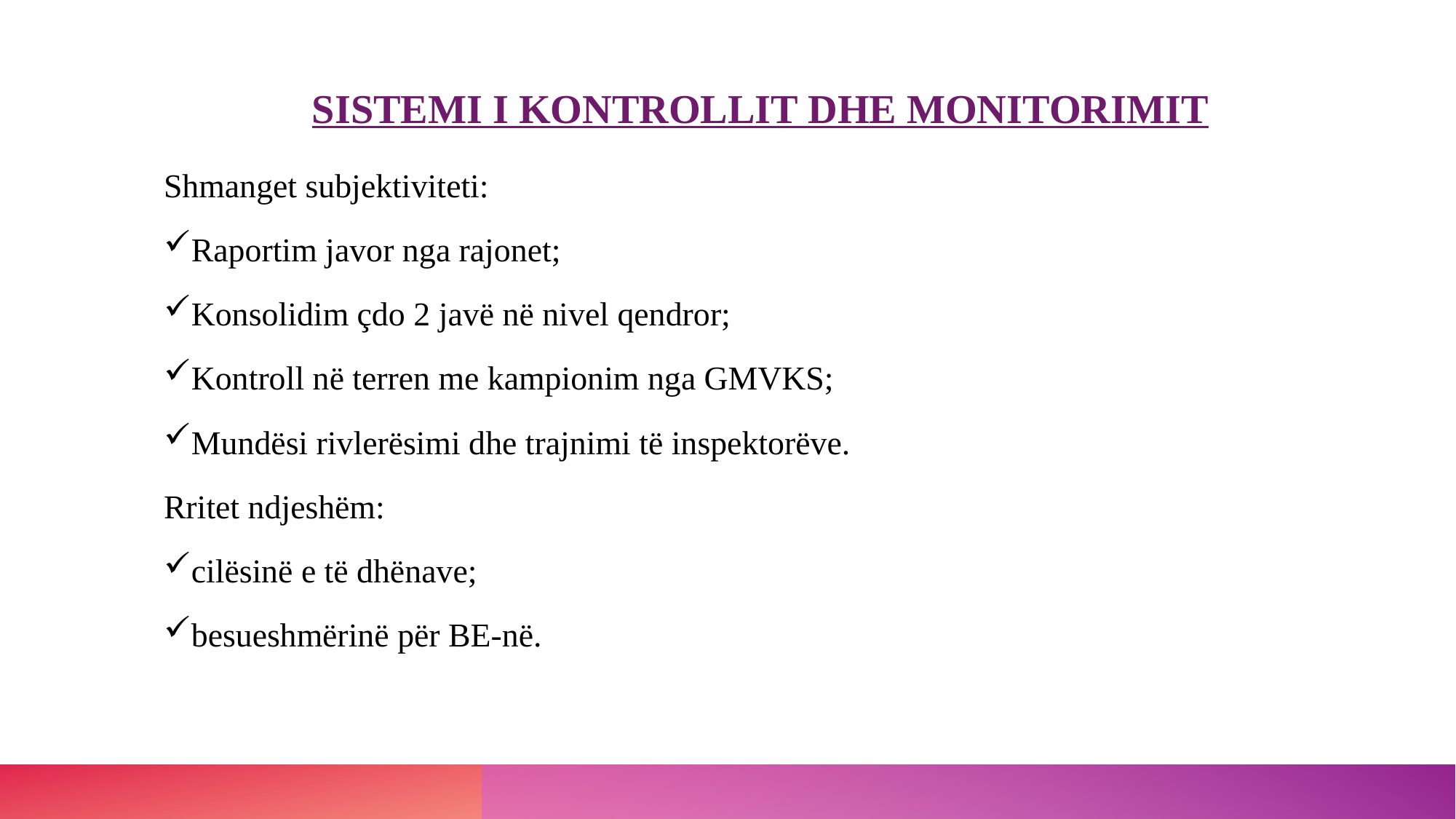

# Sistemi i kontrollit dhe monitorimit
Shmanget subjektiviteti:
Raportim javor nga rajonet;
Konsolidim çdo 2 javë në nivel qendror;
Kontroll në terren me kampionim nga GMVKS;
Mundësi rivlerësimi dhe trajnimi të inspektorëve.
Rritet ndjeshëm:
cilësinë e të dhënave;
besueshmërinë për BE-në.